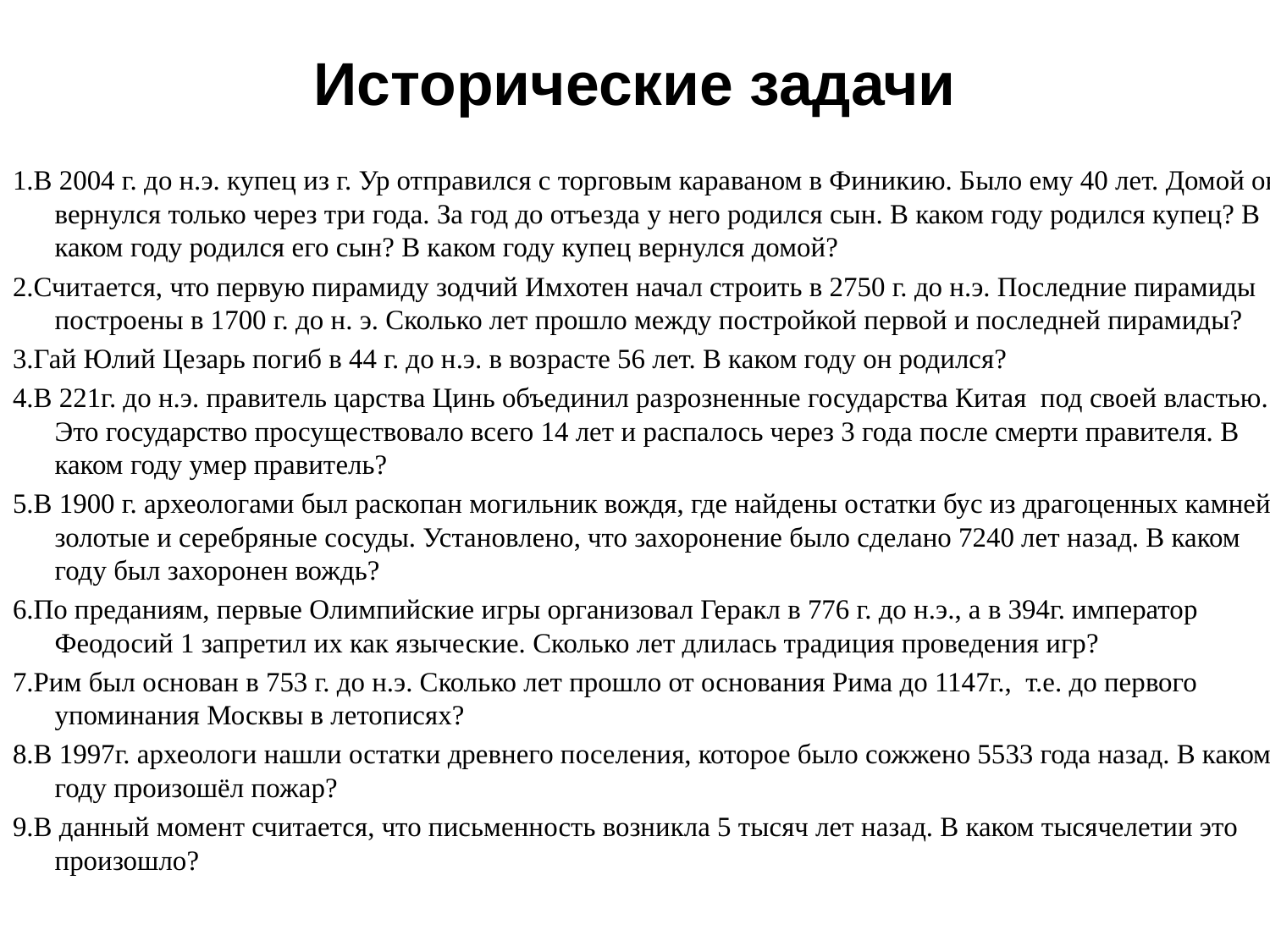

# Исторические задачи
1.В 2004 г. до н.э. купец из г. Ур отправился с торговым караваном в Финикию. Было ему 40 лет. Домой он вернулся только через три года. За год до отъезда у него родился сын. В каком году родился купец? В каком году родился его сын? В каком году купец вернулся домой?
2.Считается, что первую пирамиду зодчий Имхотен начал строить в 2750 г. до н.э. Последние пирамиды построены в 1700 г. до н. э. Сколько лет прошло между постройкой первой и последней пирамиды?
3.Гай Юлий Цезарь погиб в 44 г. до н.э. в возрасте 56 лет. В каком году он родился?
4.В 221г. до н.э. правитель царства Цинь объединил разрозненные государства Китая  под своей властью. Это государство просуществовало всего 14 лет и распалось через 3 года после смерти правителя. В каком году умер правитель?
5.В 1900 г. археологами был раскопан могильник вождя, где найдены остатки бус из драгоценных камней, золотые и серебряные сосуды. Установлено, что захоронение было сделано 7240 лет назад. В каком году был захоронен вождь?
6.По преданиям, первые Олимпийские игры организовал Геракл в 776 г. до н.э., а в 394г. император Феодосий 1 запретил их как языческие. Сколько лет длилась традиция проведения игр?
7.Рим был основан в 753 г. до н.э. Сколько лет прошло от основания Рима до 1147г.,  т.е. до первого упоминания Москвы в летописях?
8.В 1997г. археологи нашли остатки древнего поселения, которое было сожжено 5533 года назад. В каком году произошёл пожар?
9.В данный момент считается, что письменность возникла 5 тысяч лет назад. В каком тысячелетии это произошло?